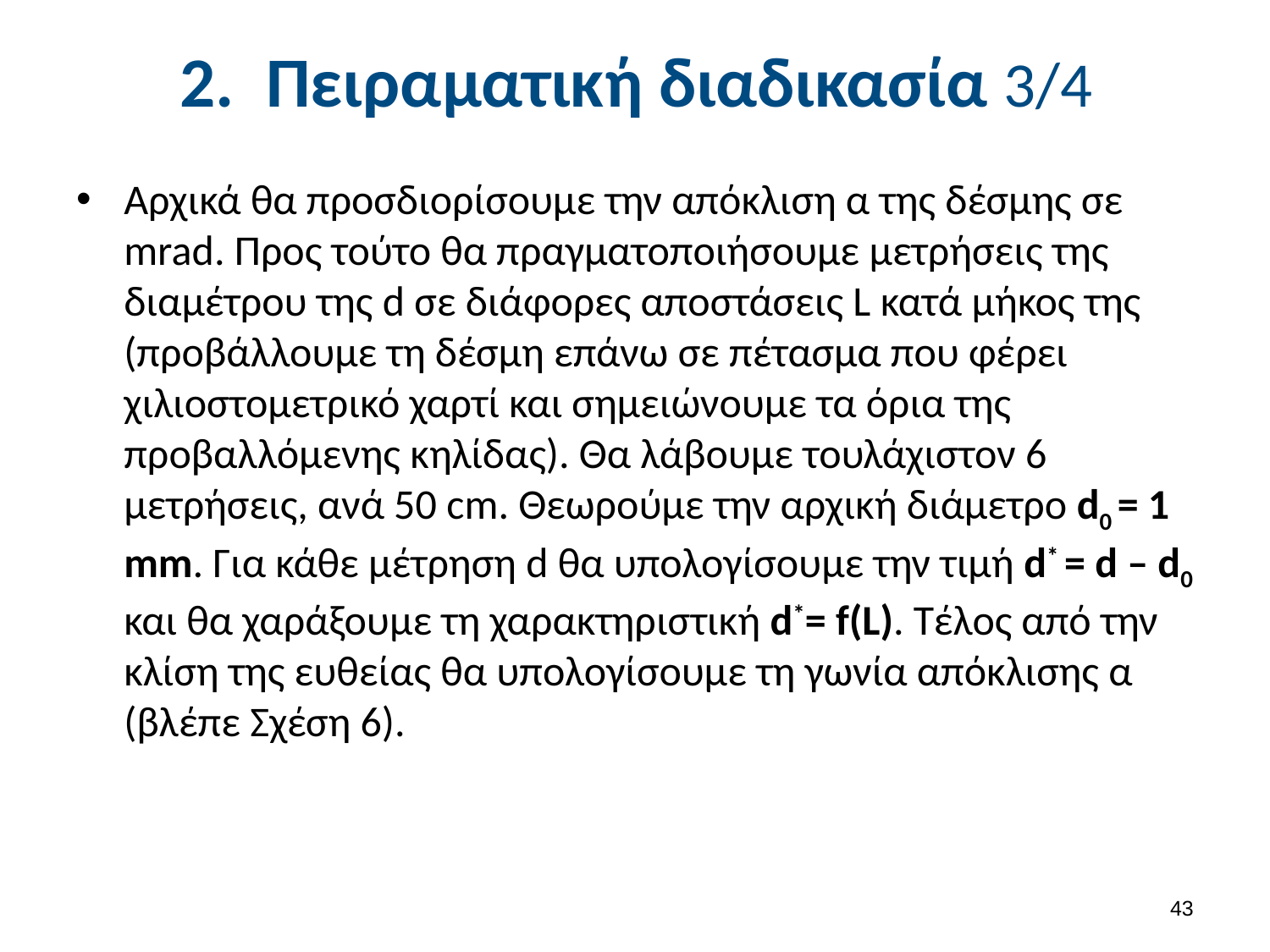

# 2.  Πειραματική διαδικασία 3/4
Αρχικά θα προσδιορίσουμε την απόκλιση α της δέσμης σε mrad. Προς τούτο θα πραγματοποιήσουμε μετρήσεις της διαμέτρου της d σε διάφορες αποστάσεις L κατά μήκος της (προβάλλουμε τη δέσμη επάνω σε πέτασμα που φέρει χιλιοστομετρικό χαρτί και σημειώνουμε τα όρια της προβαλλόμενης κηλίδας). Θα λάβουμε τουλάχιστον 6 μετρήσεις, ανά 50 cm. Θεωρούμε την αρχική διάμετρο d0 = 1 mm. Για κάθε μέτρηση d θα υπολογίσουμε την τιμή d* = d – d0 και θα χαράξουμε τη χαρακτηριστική d*= f(L). Τέλος από την κλίση της ευθείας θα υπολογίσουμε τη γωνία απόκλισης α (βλέπε Σχέση 6).

43